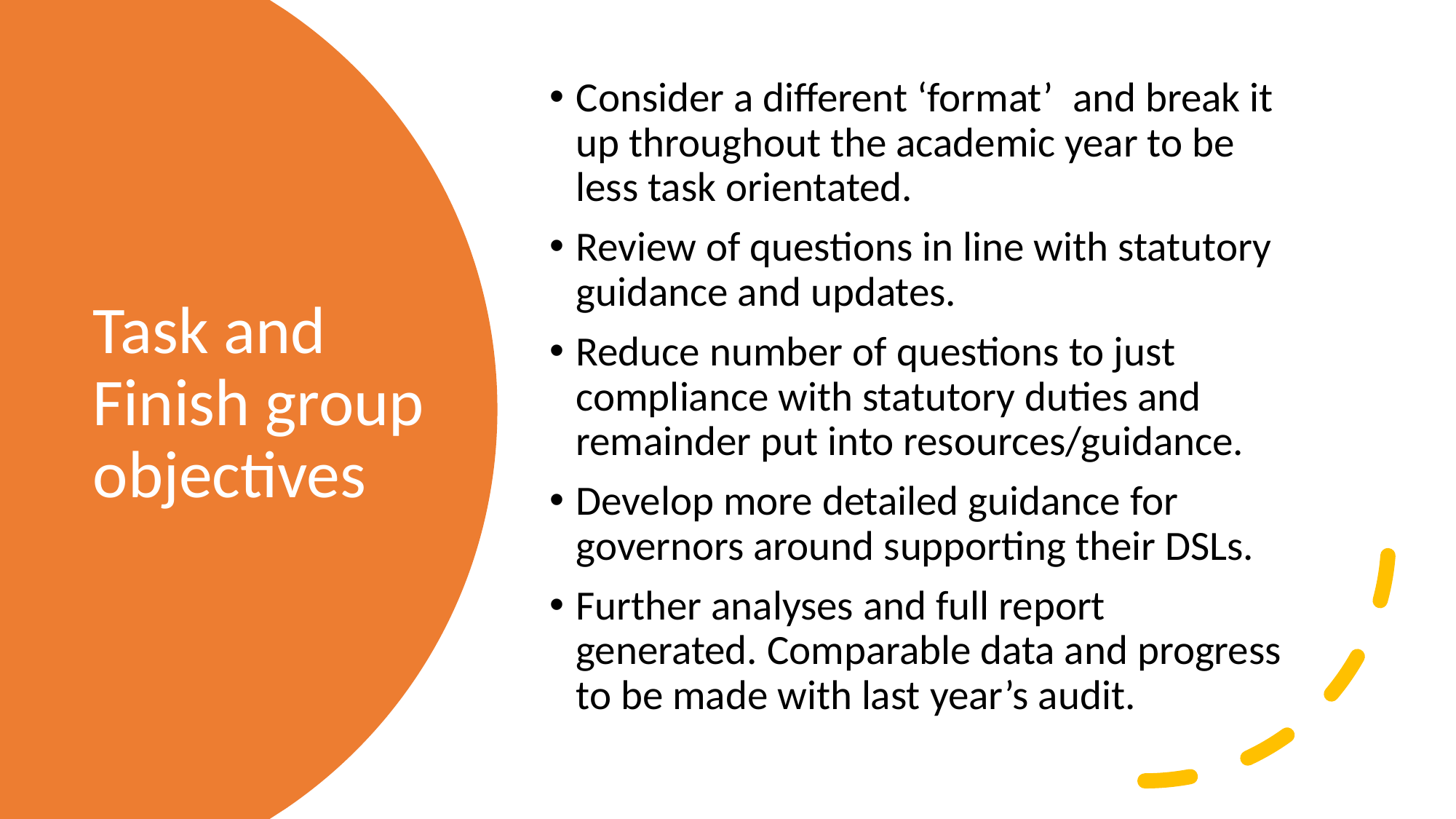

Consider a different ‘format’  and break it up throughout the academic year to be less task orientated.
Review of questions in line with statutory guidance and updates.
Reduce number of questions to just compliance with statutory duties and remainder put into resources/guidance.
Develop more detailed guidance for governors around supporting their DSLs.
Further analyses and full report generated. Comparable data and progress to be made with last year’s audit.

# Task and Finish group objectives